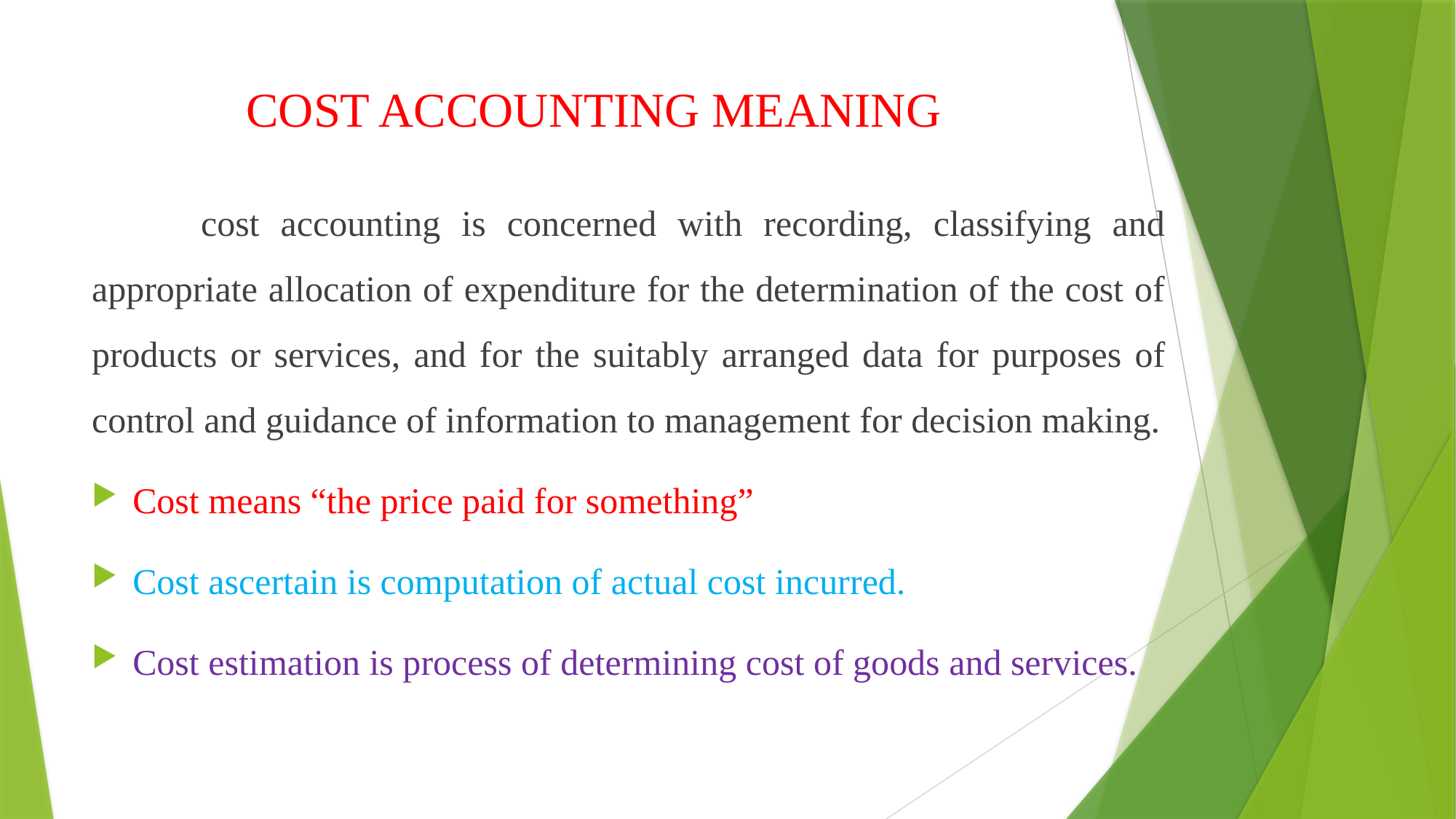

# COST ACCOUNTING MEANING
	cost accounting is concerned with recording, classifying and appropriate allocation of expenditure for the determination of the cost of products or services, and for the suitably arranged data for purposes of control and guidance of information to management for decision making.
Cost means “the price paid for something”
Cost ascertain is computation of actual cost incurred.
Cost estimation is process of determining cost of goods and services.